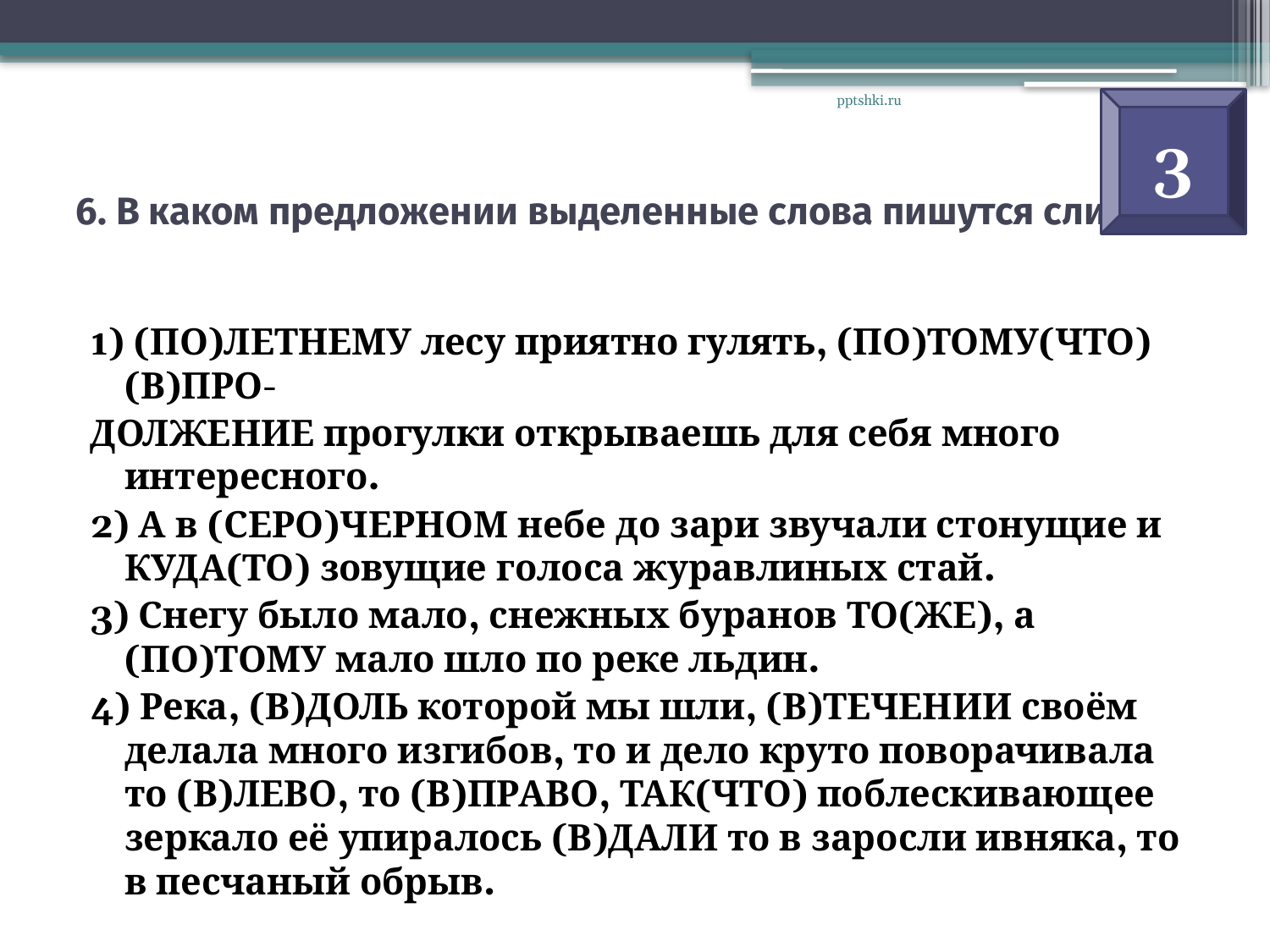

pptshki.ru
3
# 6. В каком предложении выделенные слова пишутся слитно?
1) (ПО)ЛЕТНЕМУ лесу приятно гулять, (ПО)ТОМУ(ЧТО) (В)ПРО-
ДОЛЖЕНИЕ прогулки открываешь для себя много интересного.
2) А в (СЕРО)ЧЕРНОМ небе до зари звучали стонущие и КУДА(ТО) зовущие голоса журавлиных стай.
3) Снегу было мало, снежных буранов ТО(ЖЕ), а (ПО)ТОМУ мало шло по реке льдин.
4) Река, (В)ДОЛЬ которой мы шли, (В)ТЕЧЕНИИ своём делала много изгибов, то и дело круто поворачивала то (В)ЛЕВО, то (В)ПРАВО, ТАК(ЧТО) поблескивающее зеркало её упиралось (В)ДАЛИ то в заросли ивняка, то в песчаный обрыв.